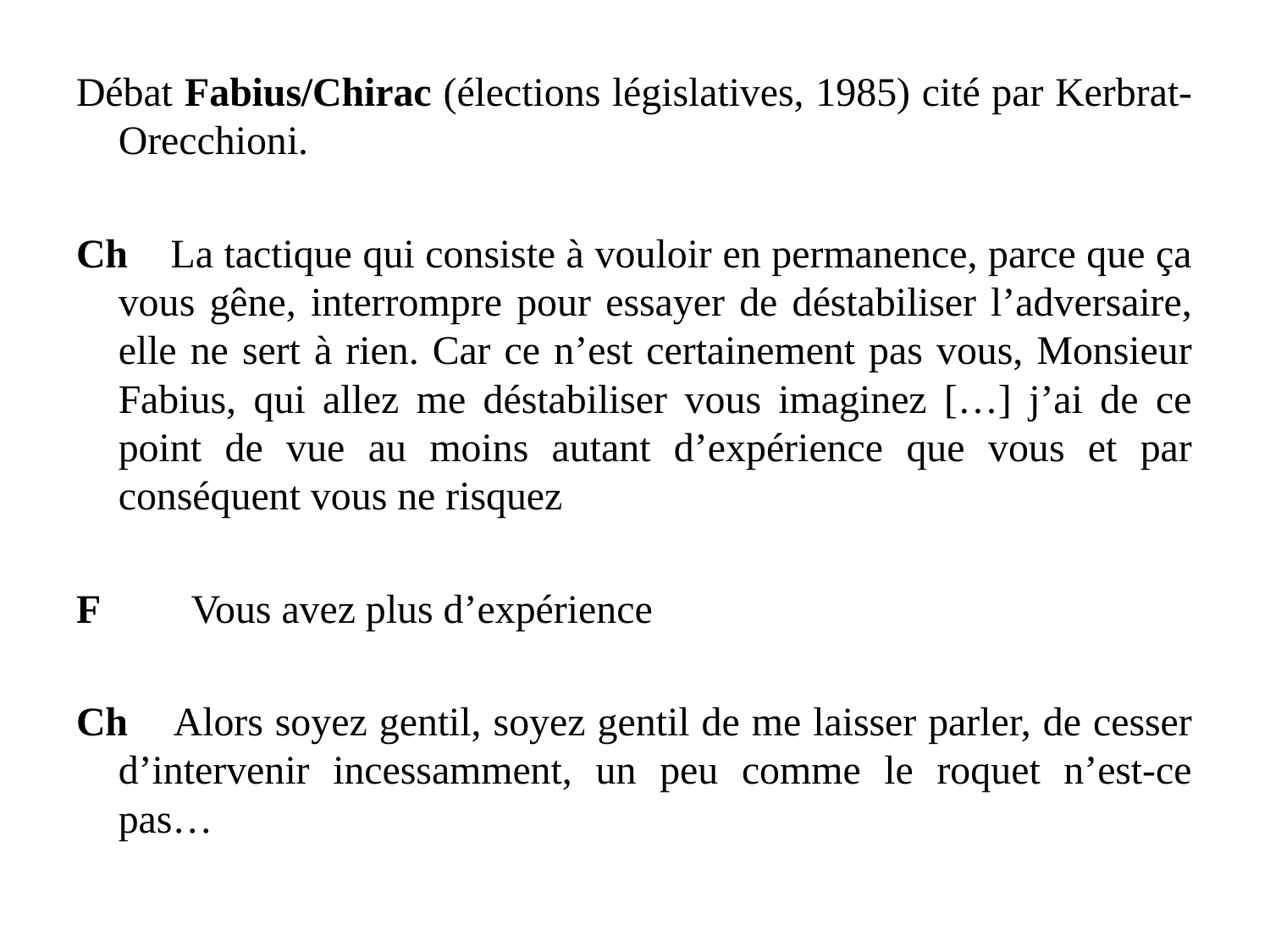

Débat Fabius/Chirac (élections législatives, 1985) cité par Kerbrat-Orecchioni.

Ch    La tactique qui consiste à vouloir en permanence, parce que ça vous gêne, interrompre pour essayer de déstabiliser l’adversaire, elle ne sert à rien. Car ce n’est certainement pas vous, Monsieur Fabius, qui allez me déstabiliser vous imaginez […] j’ai de ce point de vue au moins autant d’expérience que vous et par conséquent vous ne risquez

F         Vous avez plus d’expérience

Ch    Alors soyez gentil, soyez gentil de me laisser parler, de cesser d’intervenir incessamment, un peu comme le roquet n’est-ce pas…